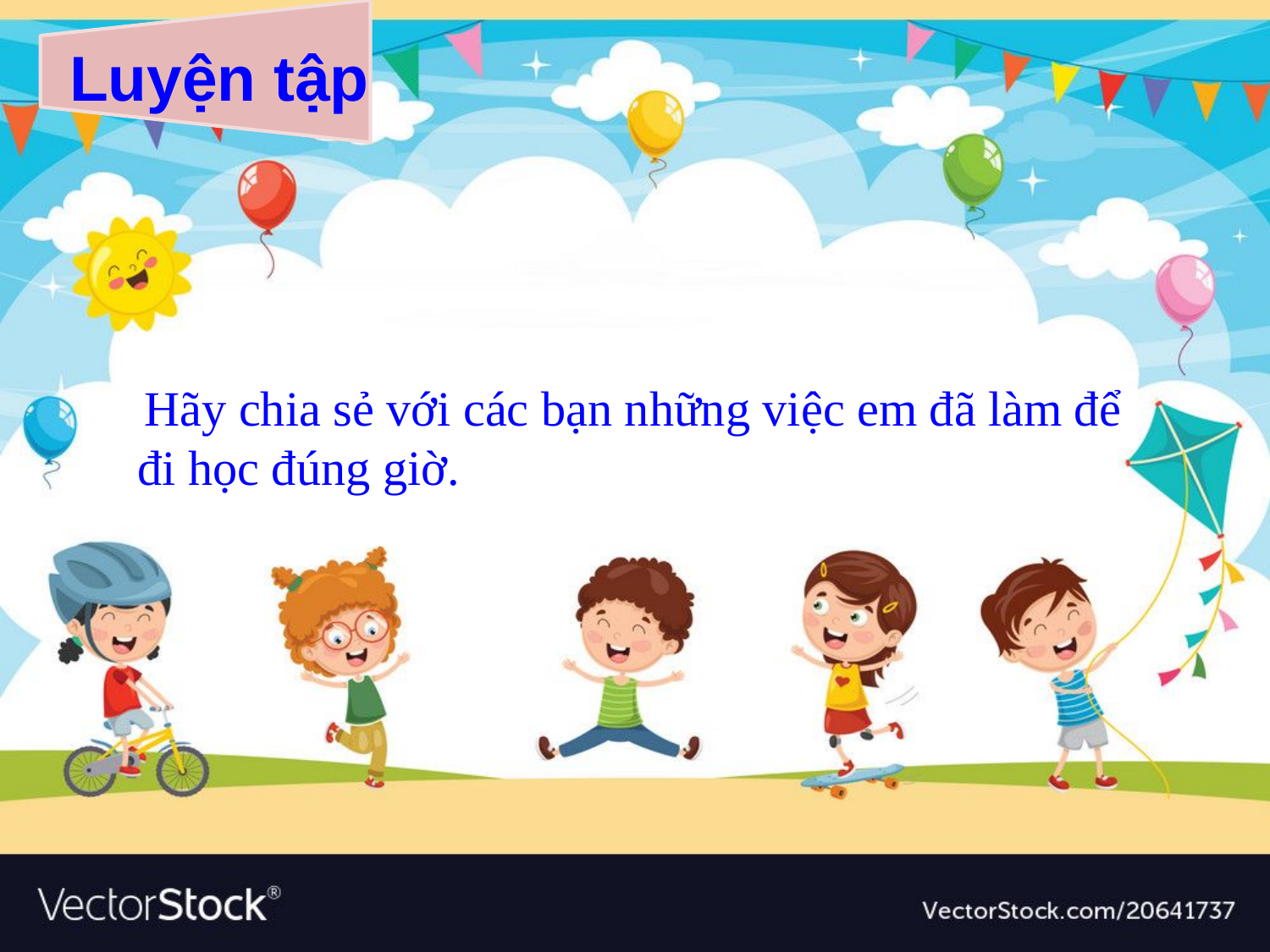

# Luyện tập
 Hãy chia sẻ với các bạn những việc em đã làm để
đi học đúng giờ.